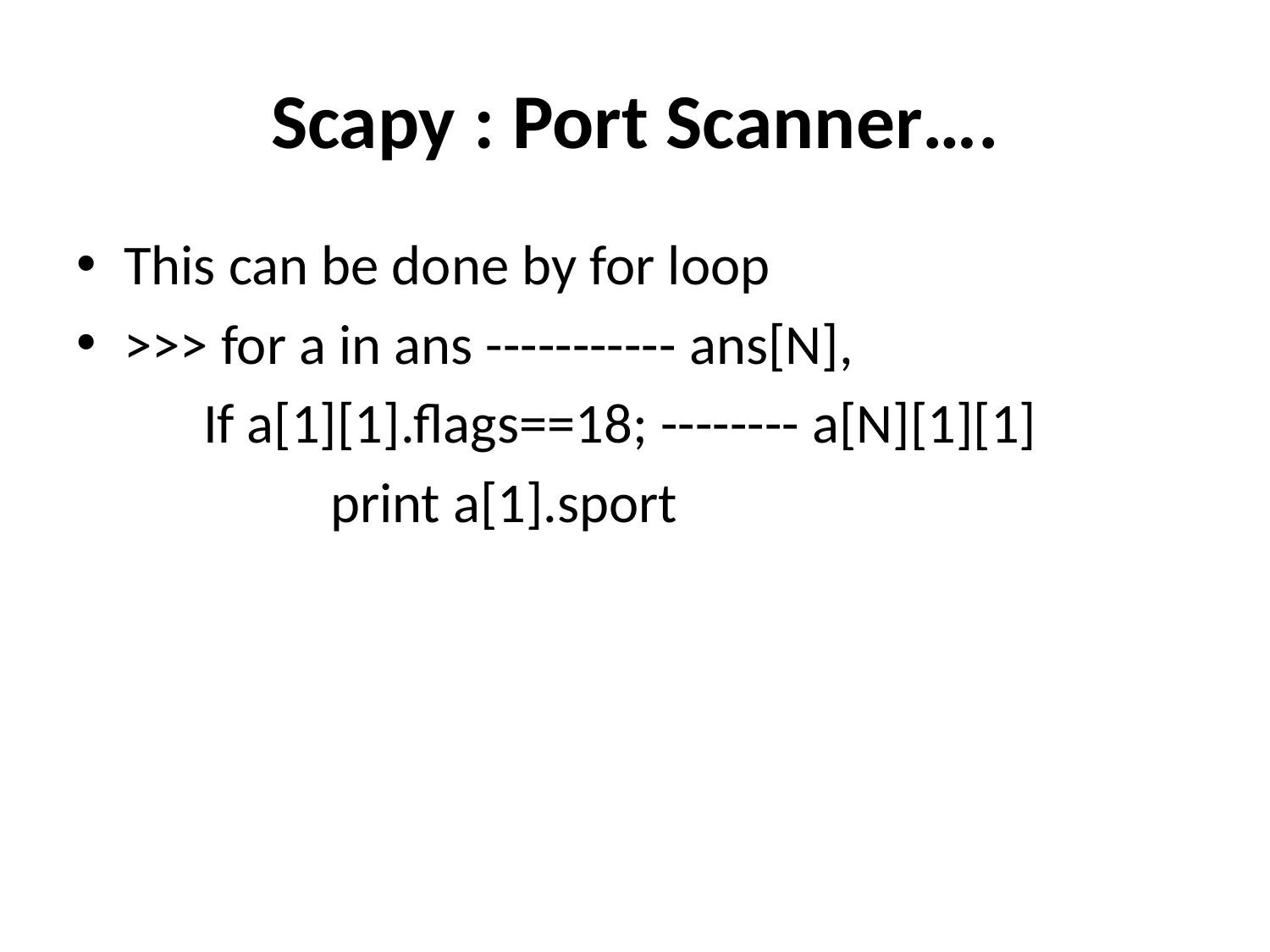

# Scapy : Port Scanner….
This can be done by for loop
>>> for a in ans ----------- ans[N],
	If a[1][1].flags==18; -------- a[N][1][1]
		print a[1].sport